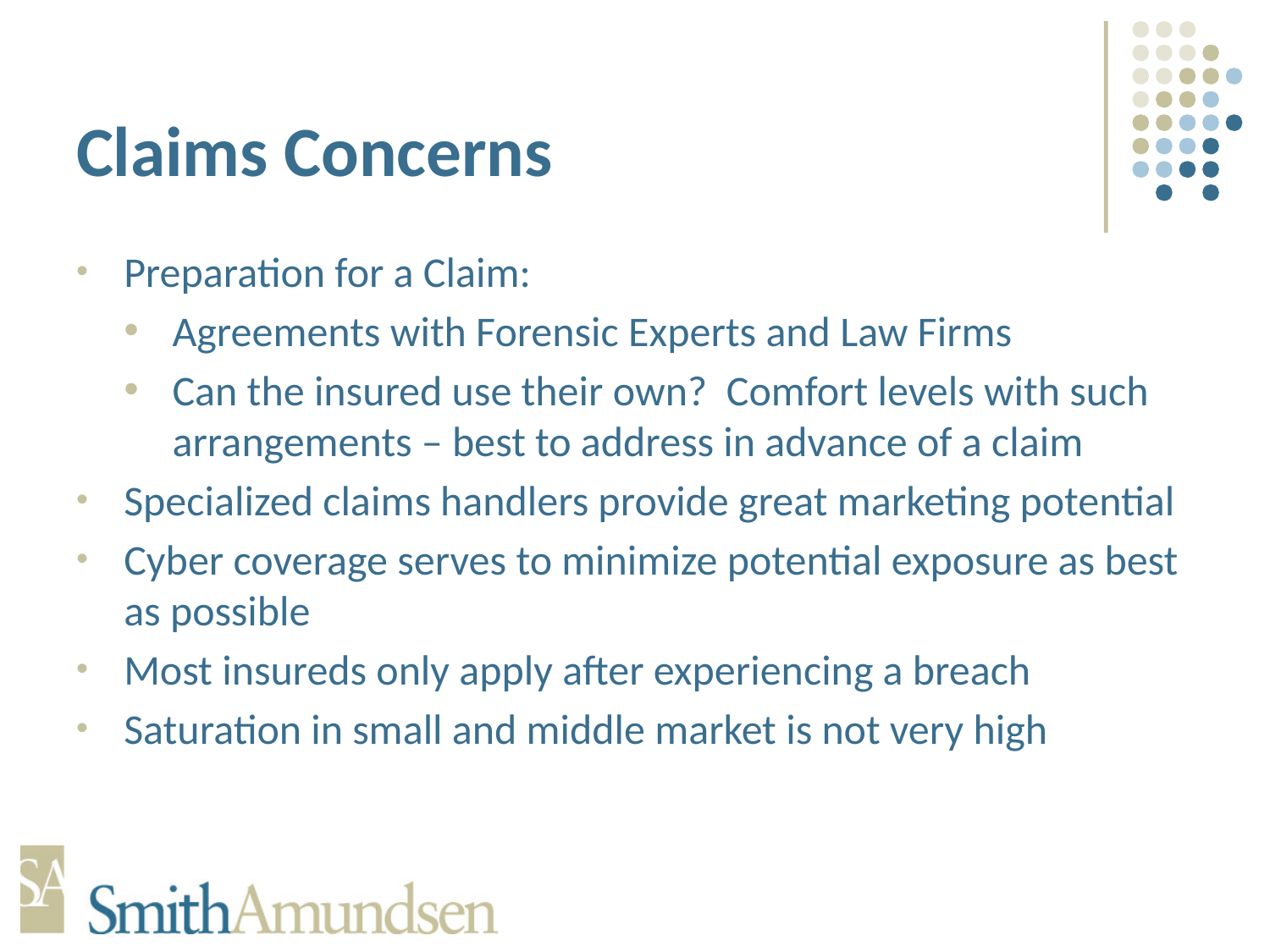

# Claims Concerns
Preparation for a Claim:
Agreements with Forensic Experts and Law Firms
Can the insured use their own?  Comfort levels with such arrangements – best to address in advance of a claim
Specialized claims handlers provide great marketing potential
Cyber coverage serves to minimize potential exposure as best as possible
Most insureds only apply after experiencing a breach
Saturation in small and middle market is not very high